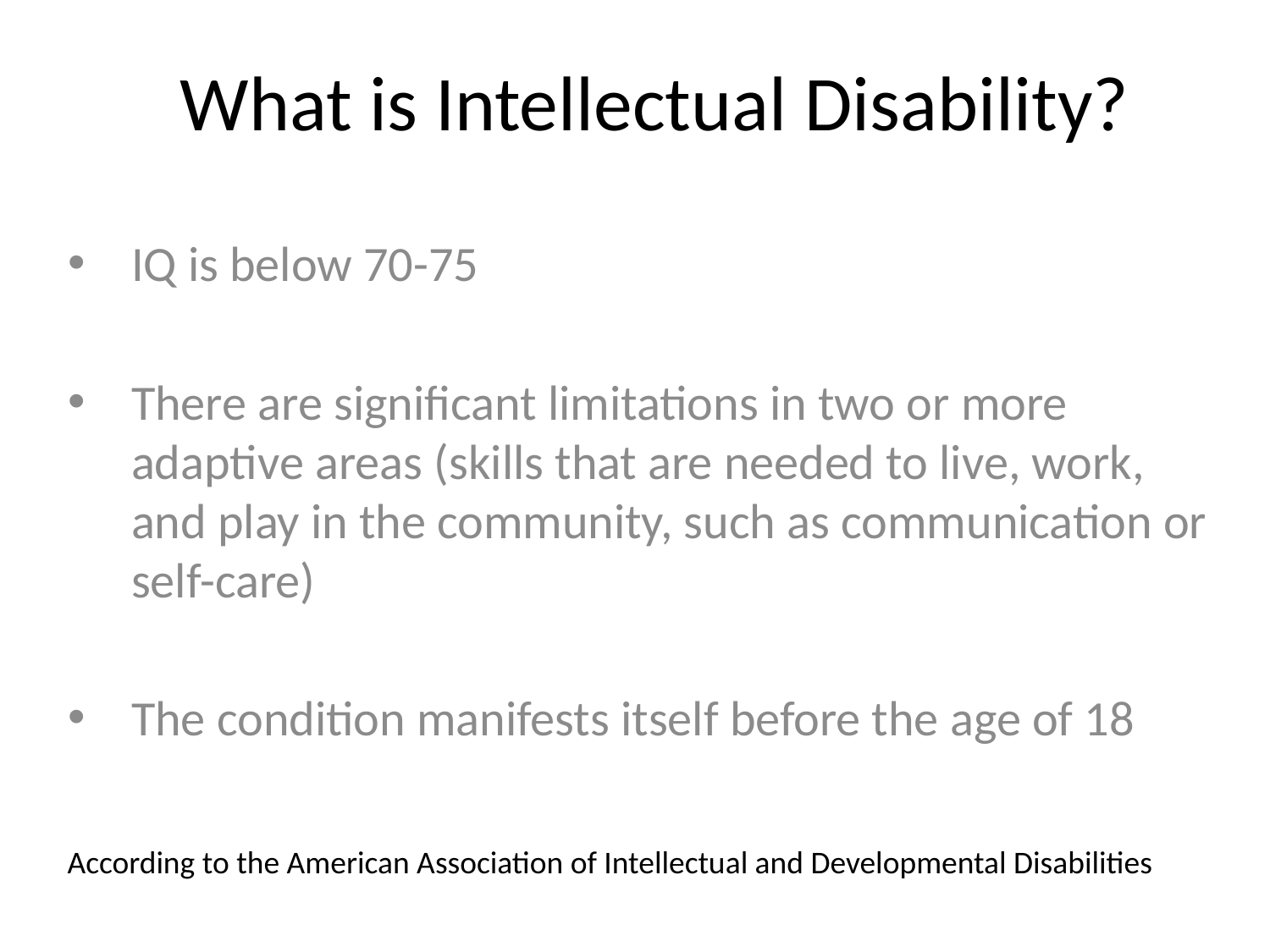

# What is Intellectual Disability?
IQ is below 70-75

There are significant limitations in two or more adaptive areas (skills that are needed to live, work, and play in the community, such as communication or self-care)

The condition manifests itself before the age of 18
According to the American Association of Intellectual and Developmental Disabilities